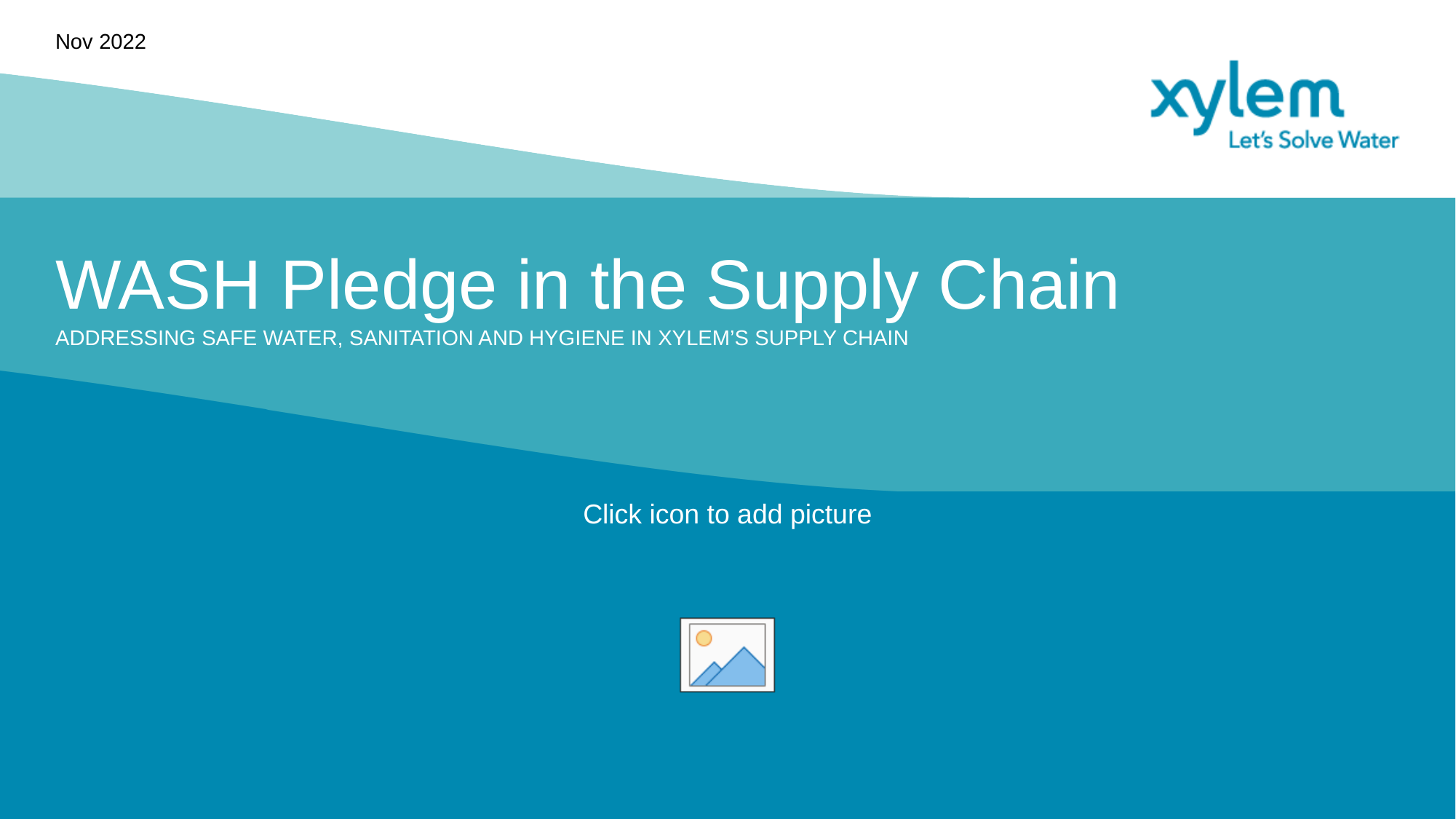

Nov 2022
# WASH Pledge in the Supply Chain
Addressing Safe water, sanitation and Hygiene in Xylem’s supply chain